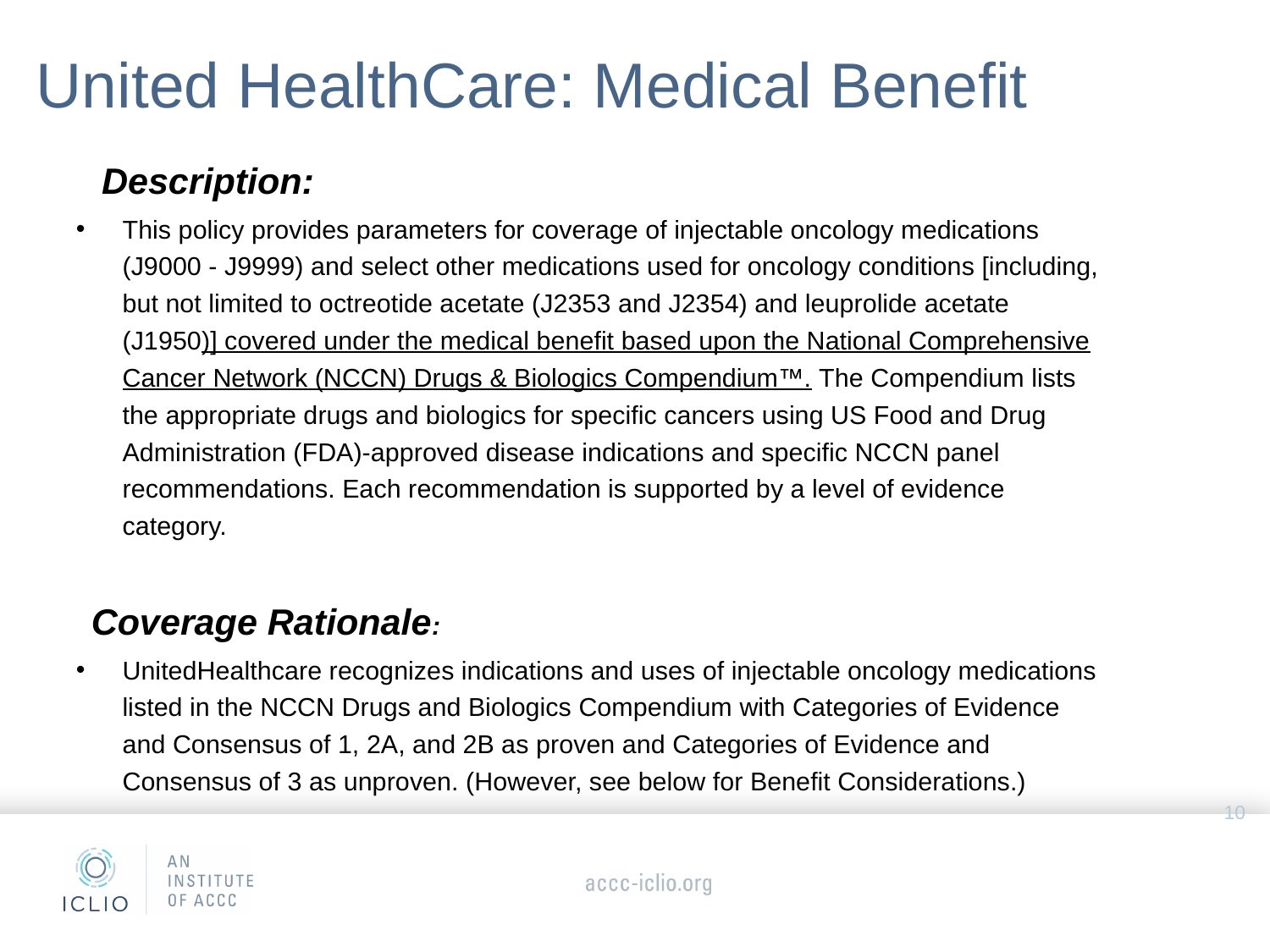

# United HealthCare: Medical Benefit
 Description:
This policy provides parameters for coverage of injectable oncology medications (J9000 - J9999) and select other medications used for oncology conditions [including, but not limited to octreotide acetate (J2353 and J2354) and leuprolide acetate (J1950)] covered under the medical benefit based upon the National Comprehensive Cancer Network (NCCN) Drugs & Biologics Compendium™. The Compendium lists the appropriate drugs and biologics for specific cancers using US Food and Drug Administration (FDA)-approved disease indications and specific NCCN panel recommendations. Each recommendation is supported by a level of evidence category.

Coverage Rationale:
UnitedHealthcare recognizes indications and uses of injectable oncology medications listed in the NCCN Drugs and Biologics Compendium with Categories of Evidence and Consensus of 1, 2A, and 2B as proven and Categories of Evidence and Consensus of 3 as unproven. (However, see below for Benefit Considerations.)

10